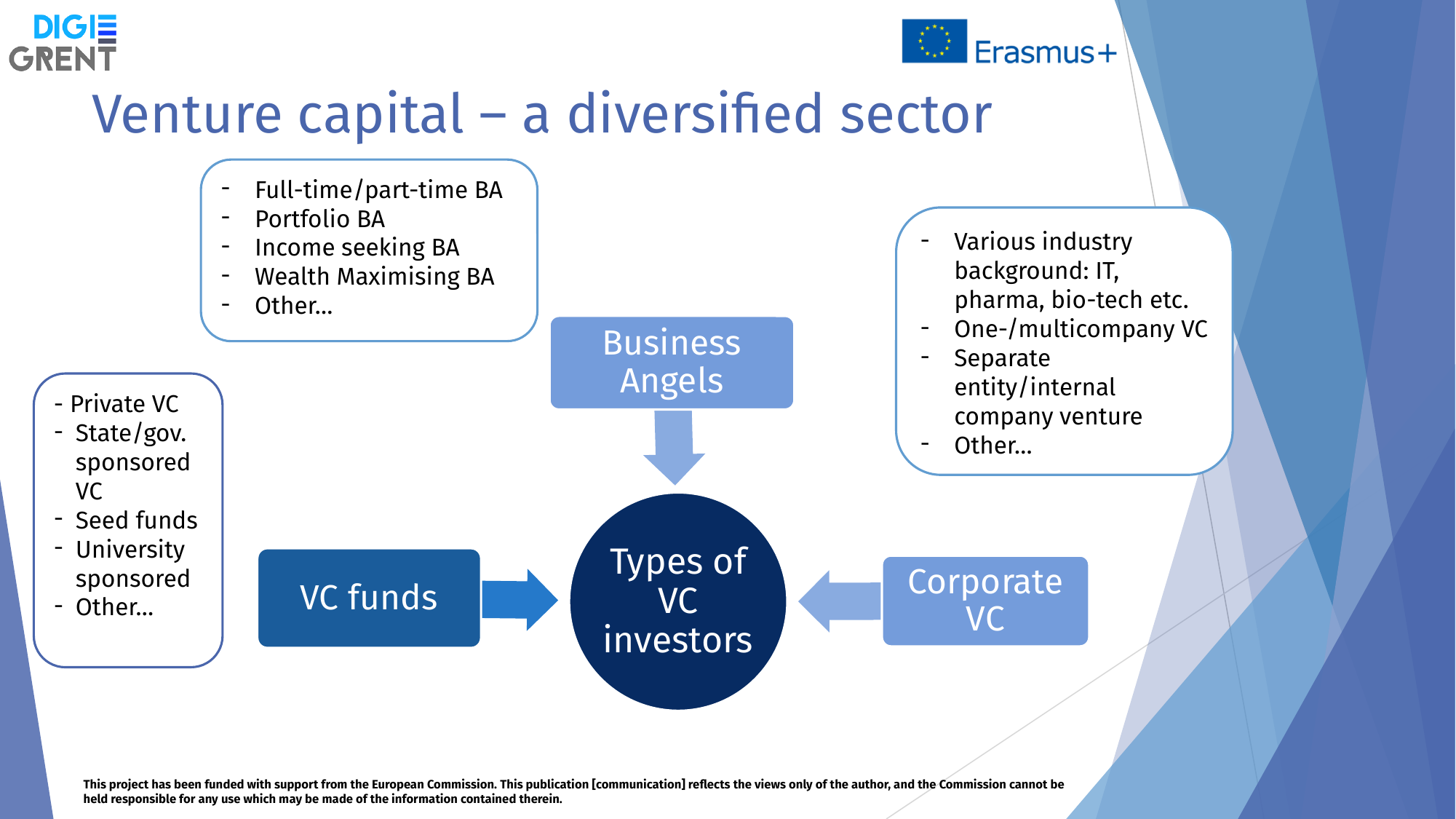

# Venture capital – a diversified sector
Full-time/part-time BA
Portfolio BA
Income seeking BA
Wealth Maximising BA
Other…

Various industry background: IT, pharma, bio-tech etc.
One-/multicompany VC
Separate entity/internal company venture
Other…

Business Angels

Types of VC investors

VC funds

Corporate VC

- Private VC
State/gov. sponsored VC
Seed funds
University sponsored
Other…